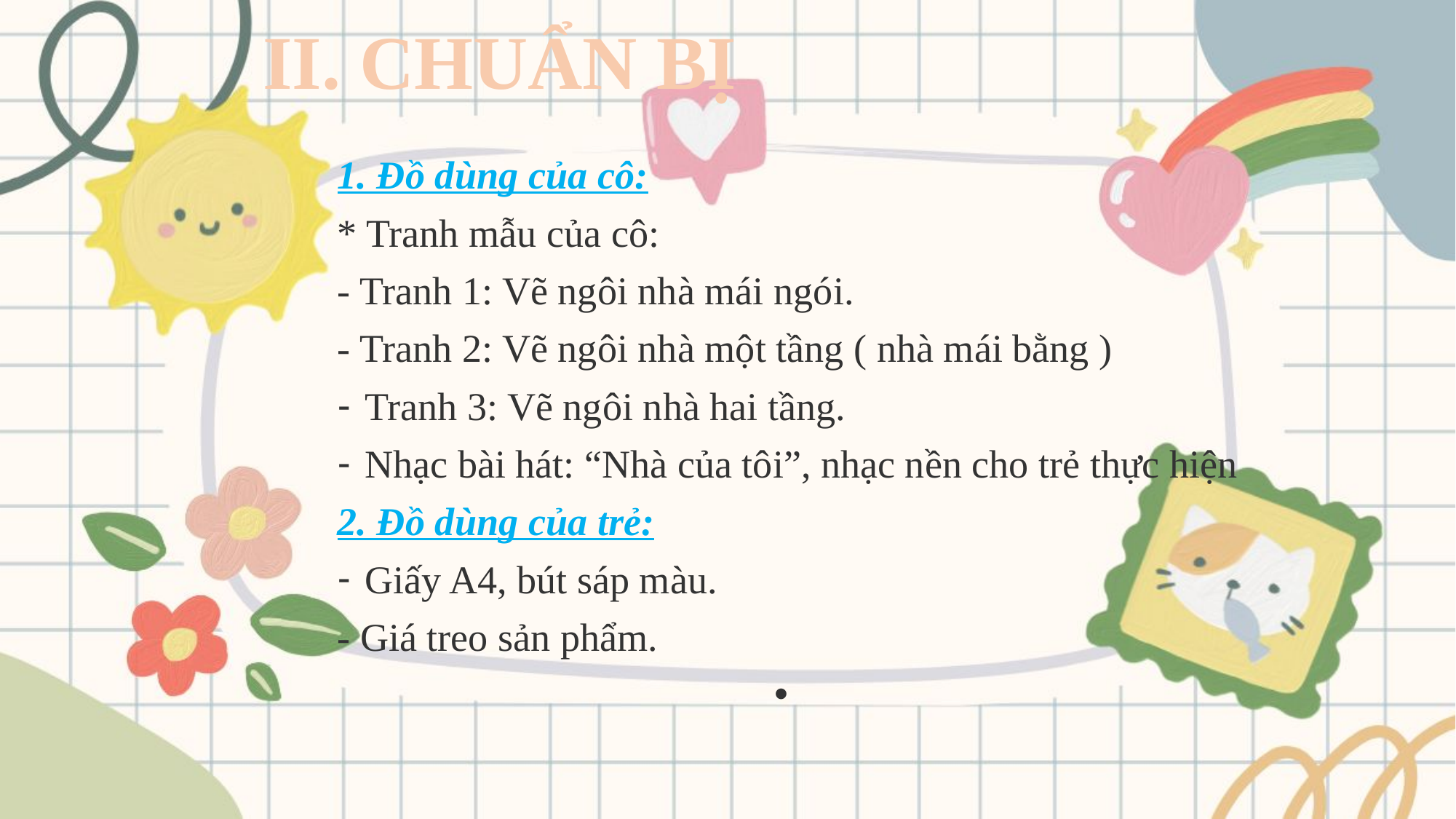

II. CHUẨN BỊ
1. Đồ dùng của cô:
* Tranh mẫu của cô:
- Tranh 1: Vẽ ngôi nhà mái ngói.
- Tranh 2: Vẽ ngôi nhà một tầng ( nhà mái bằng )
Tranh 3: Vẽ ngôi nhà hai tầng.
Nhạc bài hát: “Nhà của tôi”, nhạc nền cho trẻ thực hiện
2. Đồ dùng của trẻ:
Giấy A4, bút sáp màu.
- Giá treo sản phẩm.